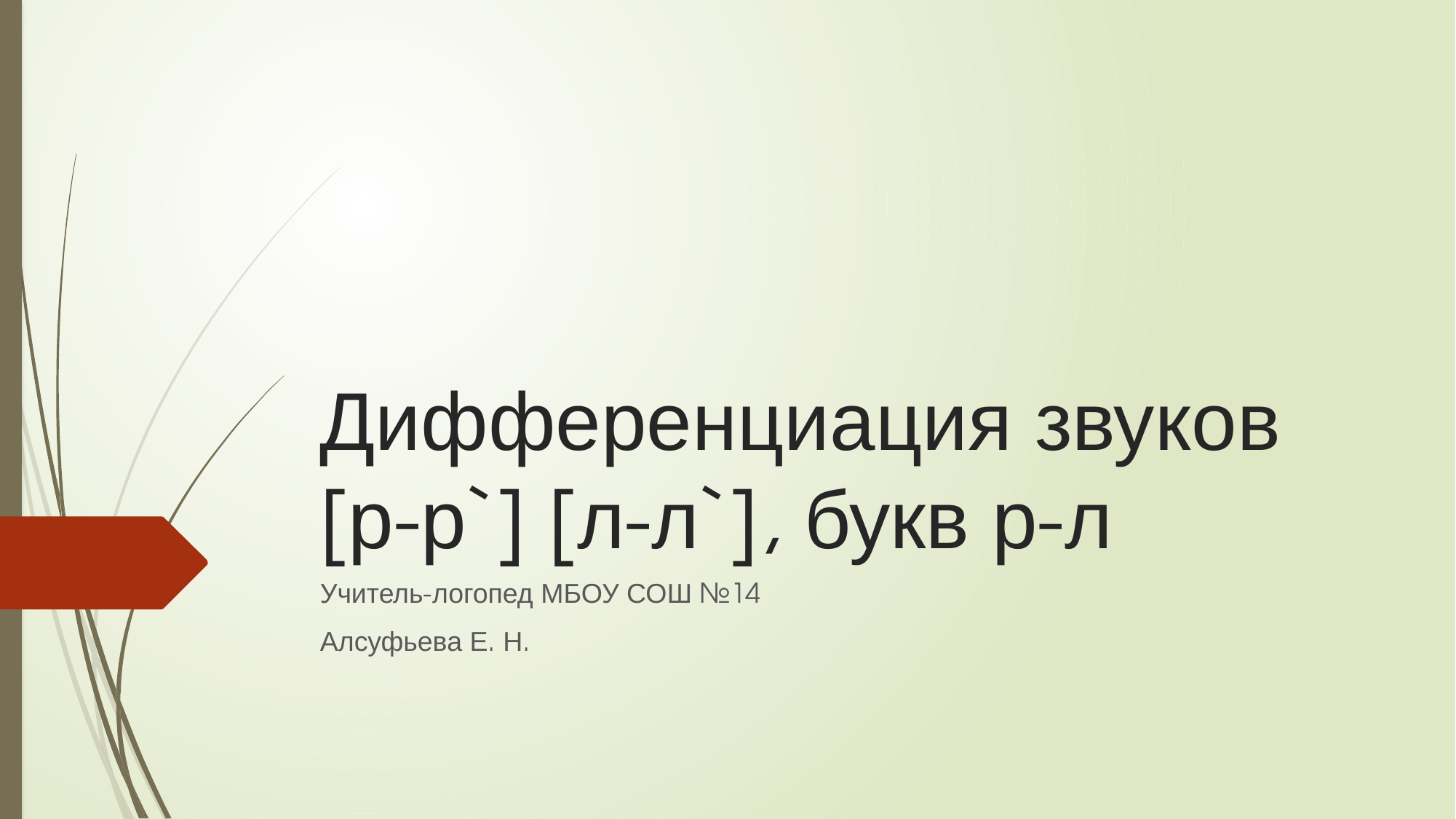

# Дифференциация звуков [р-р`] [л-л`], букв р-л
Учитель-логопед МБОУ СОШ №14
Алсуфьева Е. Н.